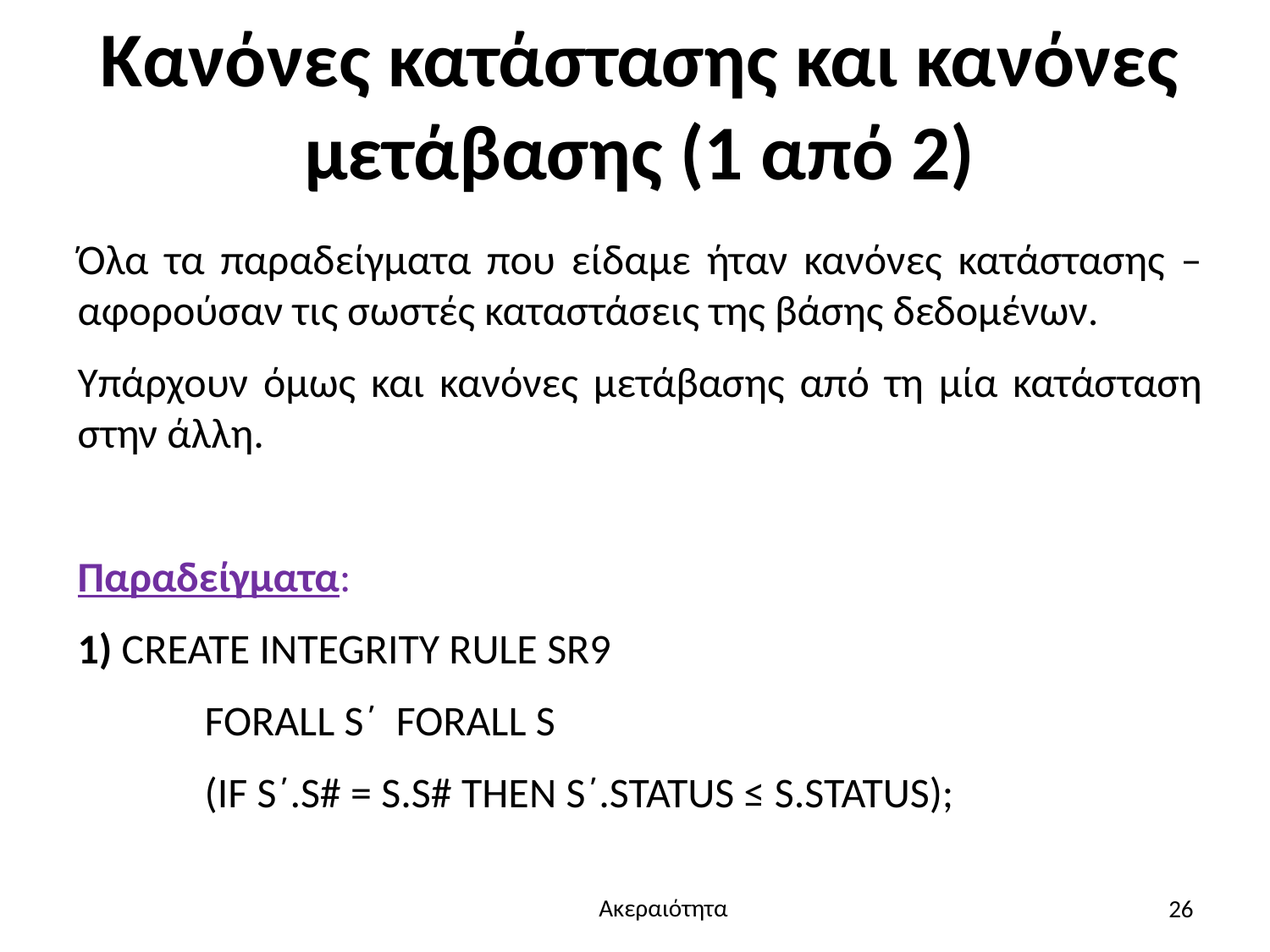

# Κανόνες κατάστασης και κανόνες μετάβασης (1 από 2)
Όλα τα παραδείγματα που είδαμε ήταν κανόνες κατάστασης –αφορούσαν τις σωστές καταστάσεις της βάσης δεδομένων.
Υπάρχουν όμως και κανόνες μετάβασης από τη μία κατάσταση στην άλλη.

Παραδείγματα:
1) CREATE INTEGRITY RULE SR9
	FORALL S΄  FORALL S
	(IF S΄.S# = S.S# THEN S΄.STATUS ≤ S.STATUS);

26
Ακεραιότητα